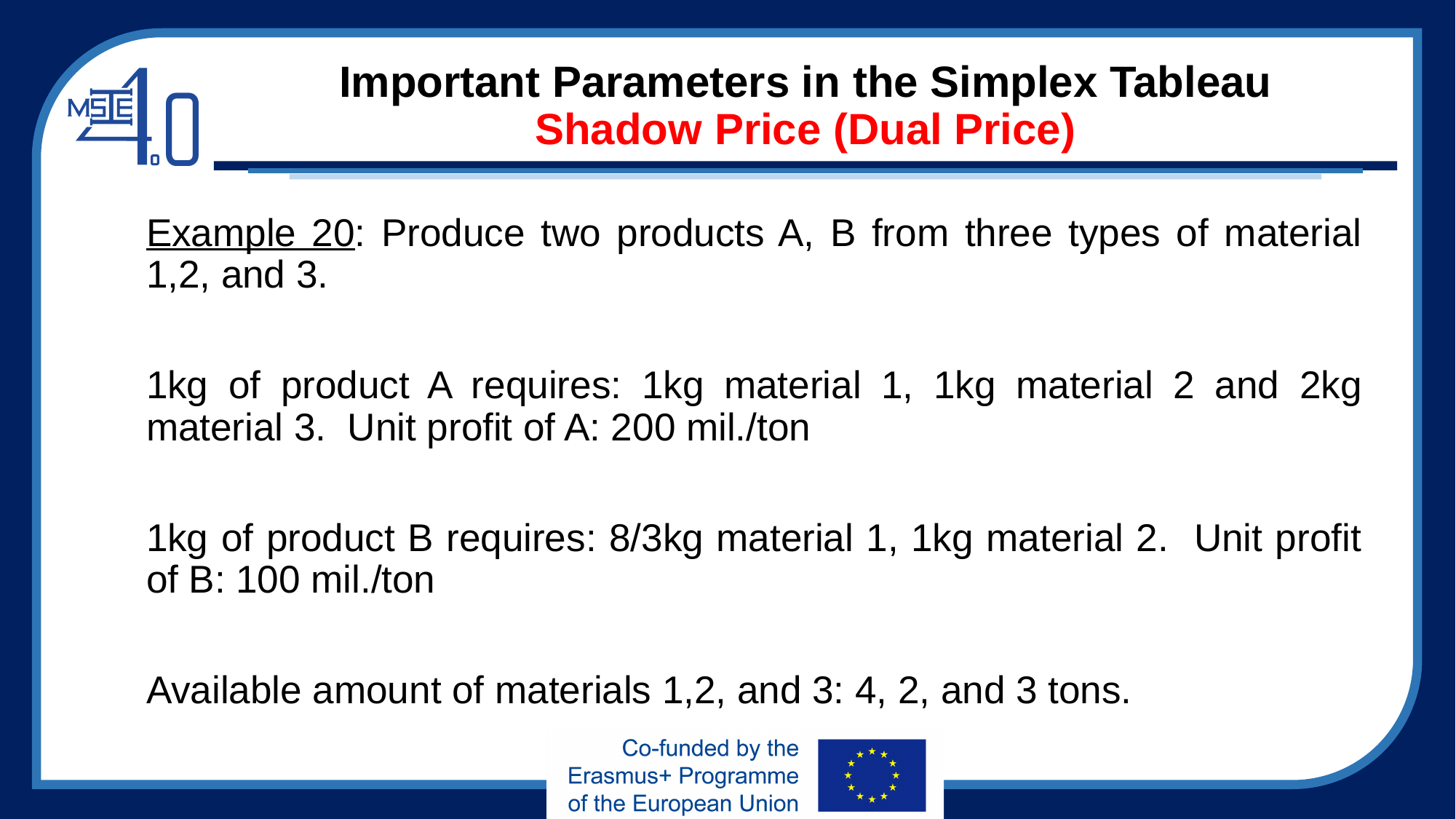

# Important Parameters in the Simplex Tableau Shadow Price (Dual Price)
Example 20: Produce two products A, B from three types of material 1,2, and 3.

1kg of product A requires: 1kg material 1, 1kg material 2 and 2kg material 3.  Unit profit of A: 200 mil./ton

1kg of product B requires: 8/3kg material 1, 1kg material 2.  Unit profit of B: 100 mil./ton

Available amount of materials 1,2, and 3: 4, 2, and 3 tons.